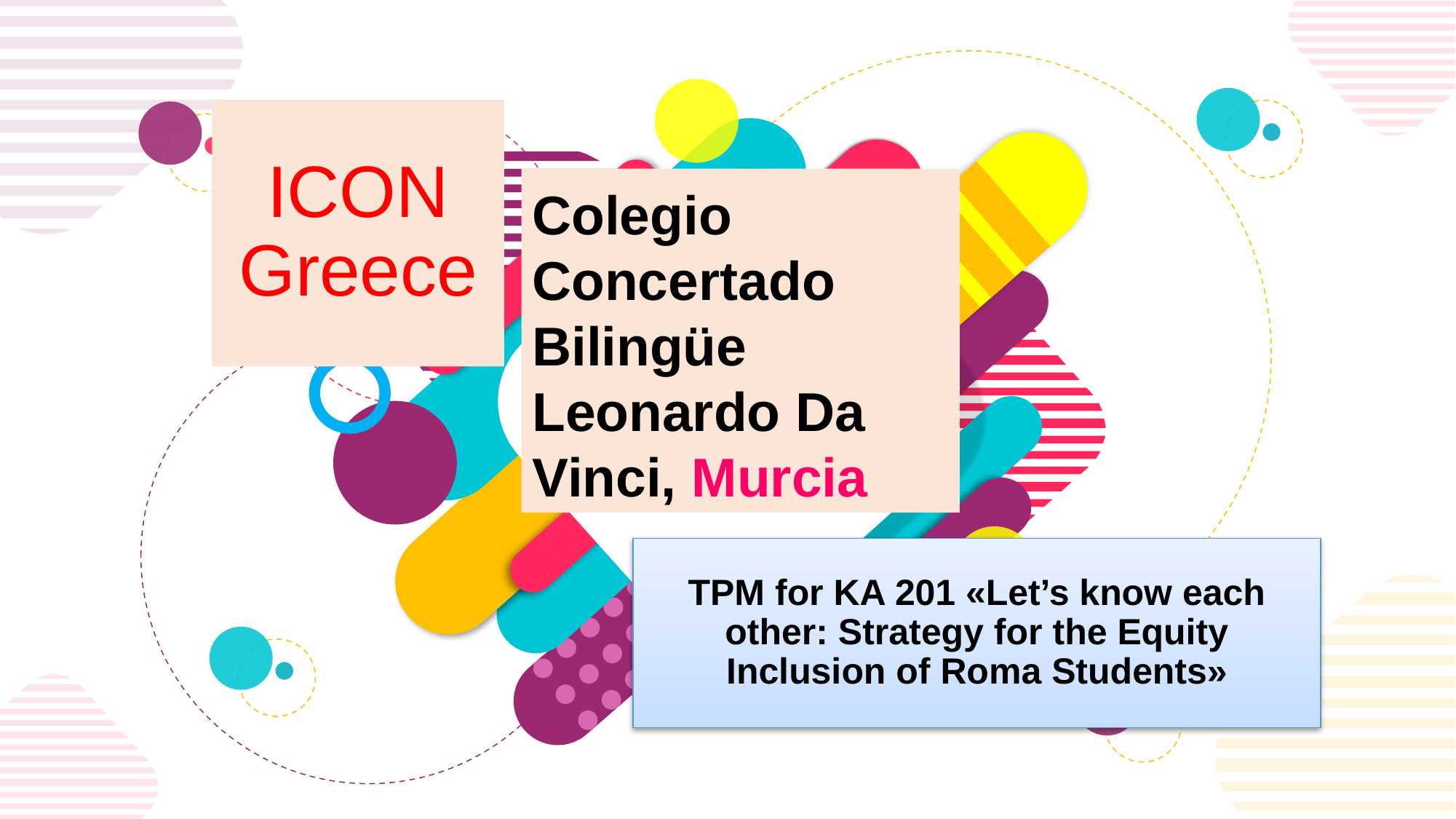

ICON Greece

Colegio Concertado Bilingüe Leonardo Da Vinci, Murcia

TPM for KA 201 «Let’s know each other: Strategy for the Equity Inclusion of Roma Students»